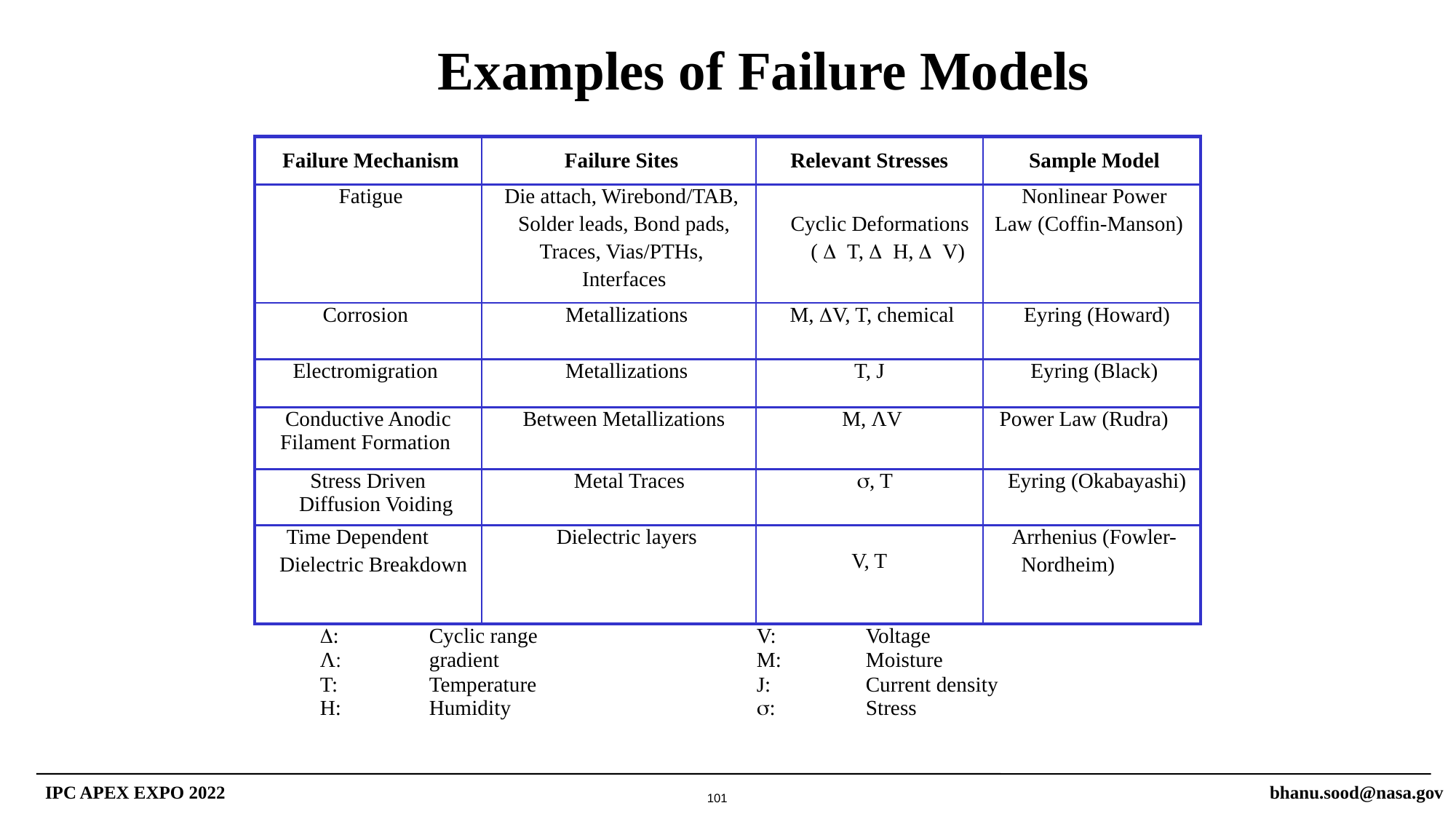

# Examples of Failure Models
| Failure Mechanism | Failure Sites | Relevant Stresses | Sample Model |
| --- | --- | --- | --- |
| Fatigue | Die attach, Wirebond/TAB, Solder leads, Bond pads, Traces, Vias/PTHs, Interfaces | Cyclic Deformations ( Δ T, Δ H, Δ V) | Nonlinear Power Law (Coffin-Manson) |
| Corrosion | Metallizations | M, ΔV, T, chemical | Eyring (Howard) |
| Electromigration | Metallizations | T, J | Eyring (Black) |
| Conductive Anodic Filament Formation | Between Metallizations | M, ΛV | Power Law (Rudra) |
| Stress Driven Diffusion Voiding | Metal Traces | σ, T | Eyring (Okabayashi) |
| Time Dependent Dielectric Breakdown | Dielectric layers | V, T | Arrhenius (Fowler- Nordheim) |
Δ: 	Cyclic range			V: 	Voltage
Λ:   	gradient			M: 	Moisture
T:   	Temperature			J: 	Current density
H: 	Humidity 			σ: 	Stress